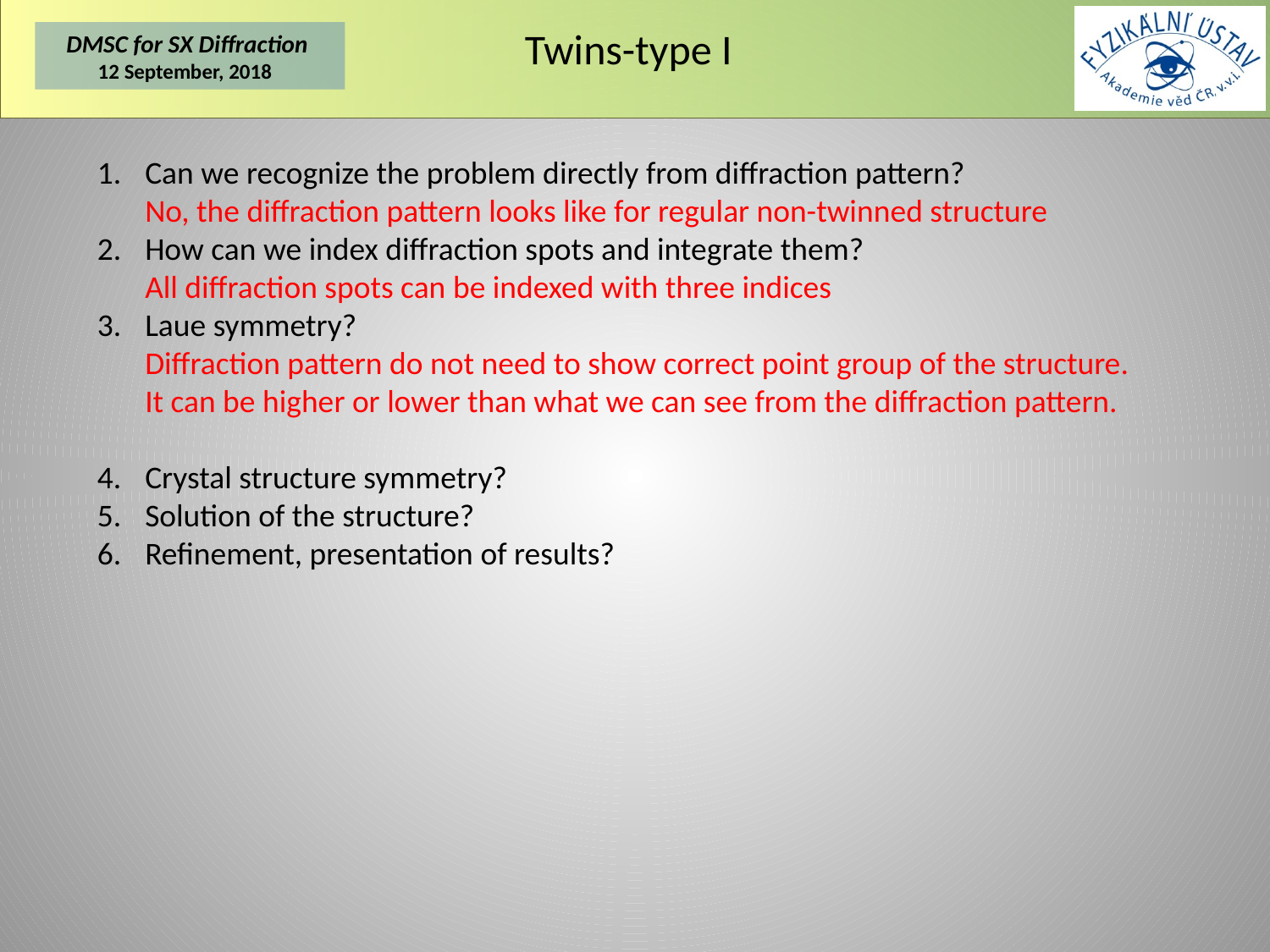

# Twins-type I
Can we recognize the problem directly from diffraction pattern?
No, the diffraction pattern looks like for regular non-twinned structure
How can we index diffraction spots and integrate them?
All diffraction spots can be indexed with three indices
Laue symmetry?
Diffraction pattern do not need to show correct point group of the structure. It can be higher or lower than what we can see from the diffraction pattern.
Crystal structure symmetry?
Solution of the structure?
Refinement, presentation of results?